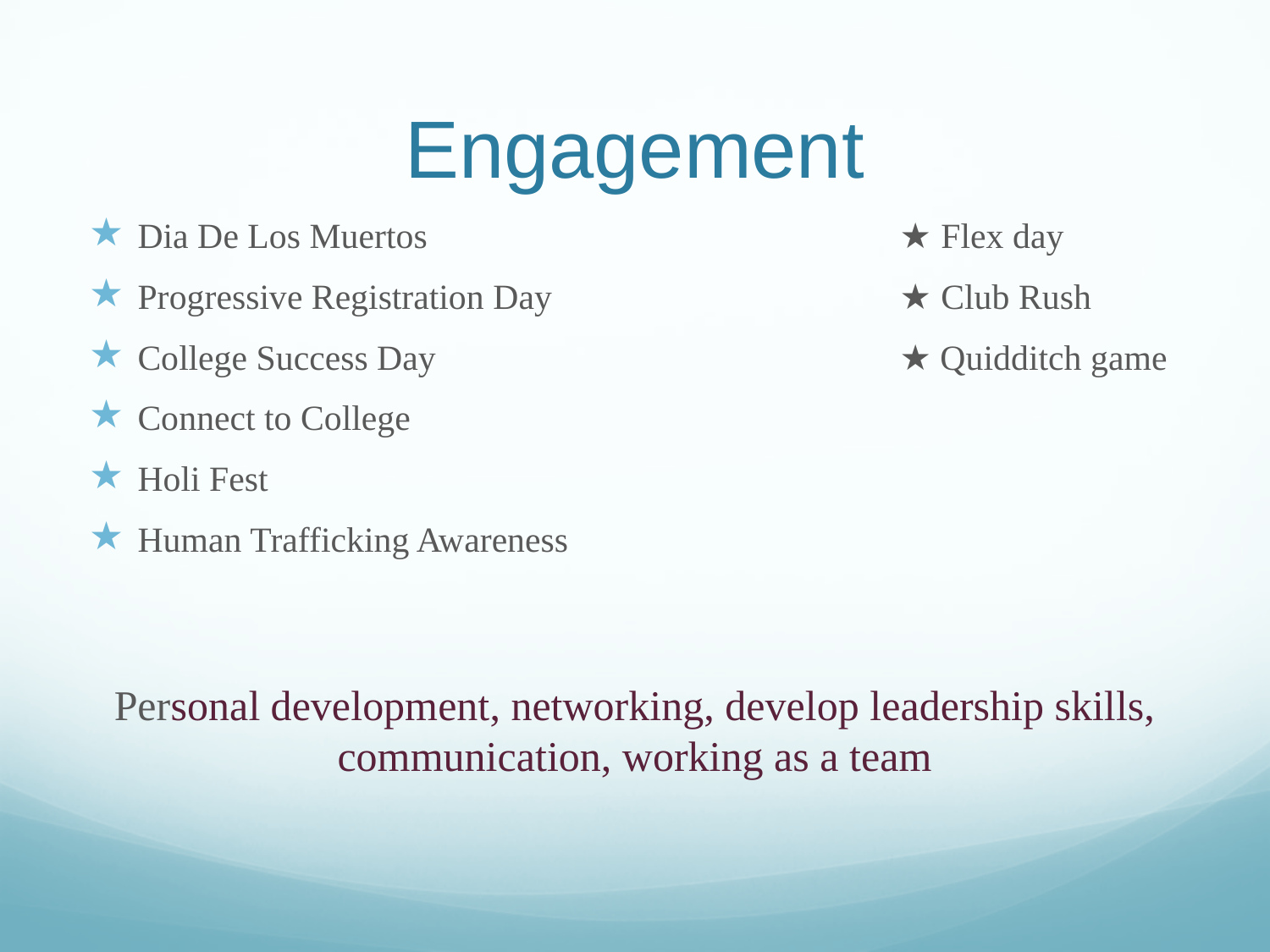

# Engagement
Dia De Los Muertos				★ Flex day
Progressive Registration Day			★ Club Rush
College Success Day				★ Quidditch game
Connect to College
Holi Fest
Human Trafficking Awareness

Personal development, networking, develop leadership skills, communication, working as a team